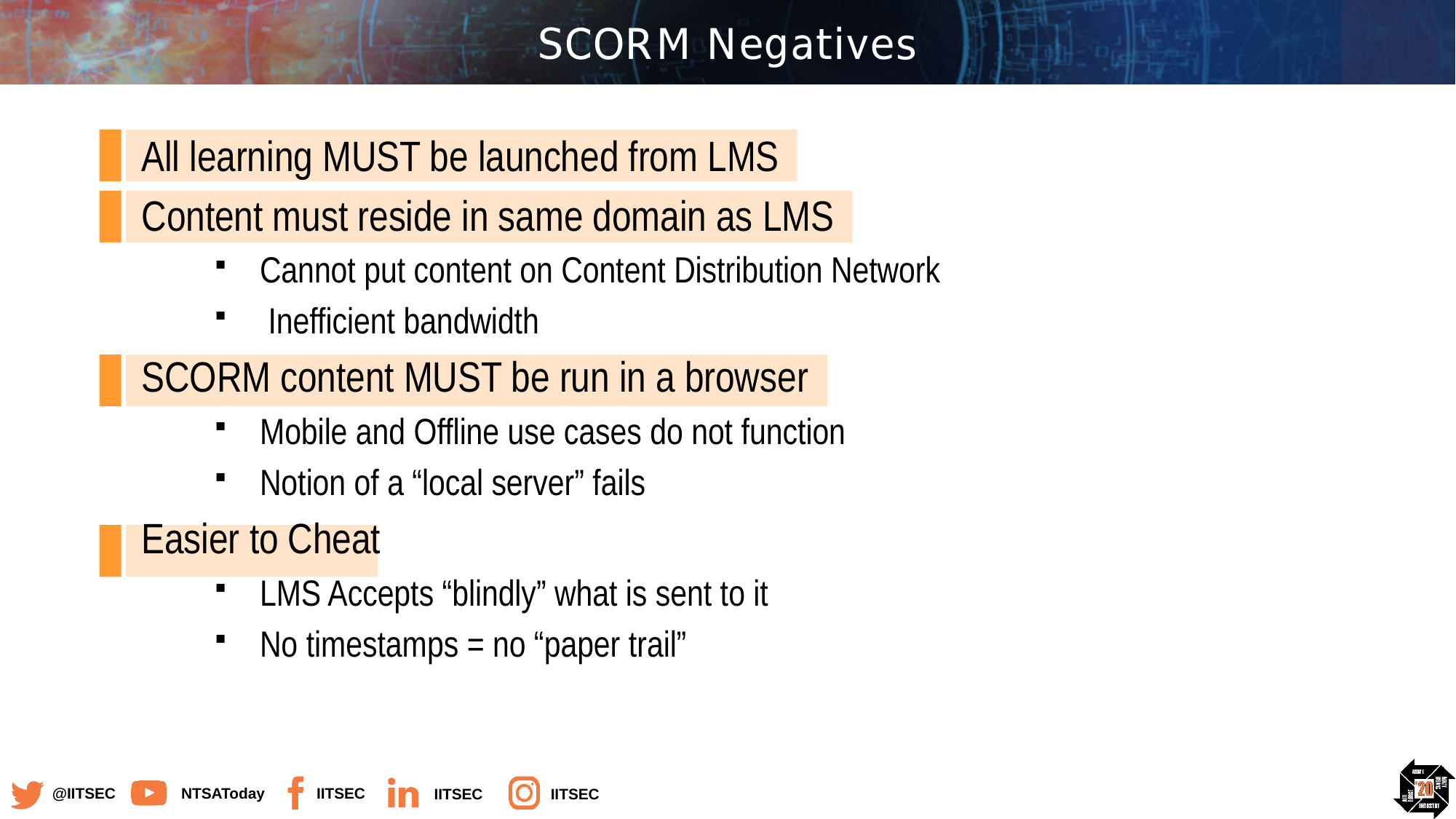

# SCORM Negatives
All learning MUST be launched from LMS
Content must reside in same domain as LMS
Cannot put content on Content Distribution Network
 Inefficient bandwidth
SCORM content MUST be run in a browser
Mobile and Offline use cases do not function
Notion of a “local server” fails
Easier to Cheat
LMS Accepts “blindly” what is sent to it
No timestamps = no “paper trail”